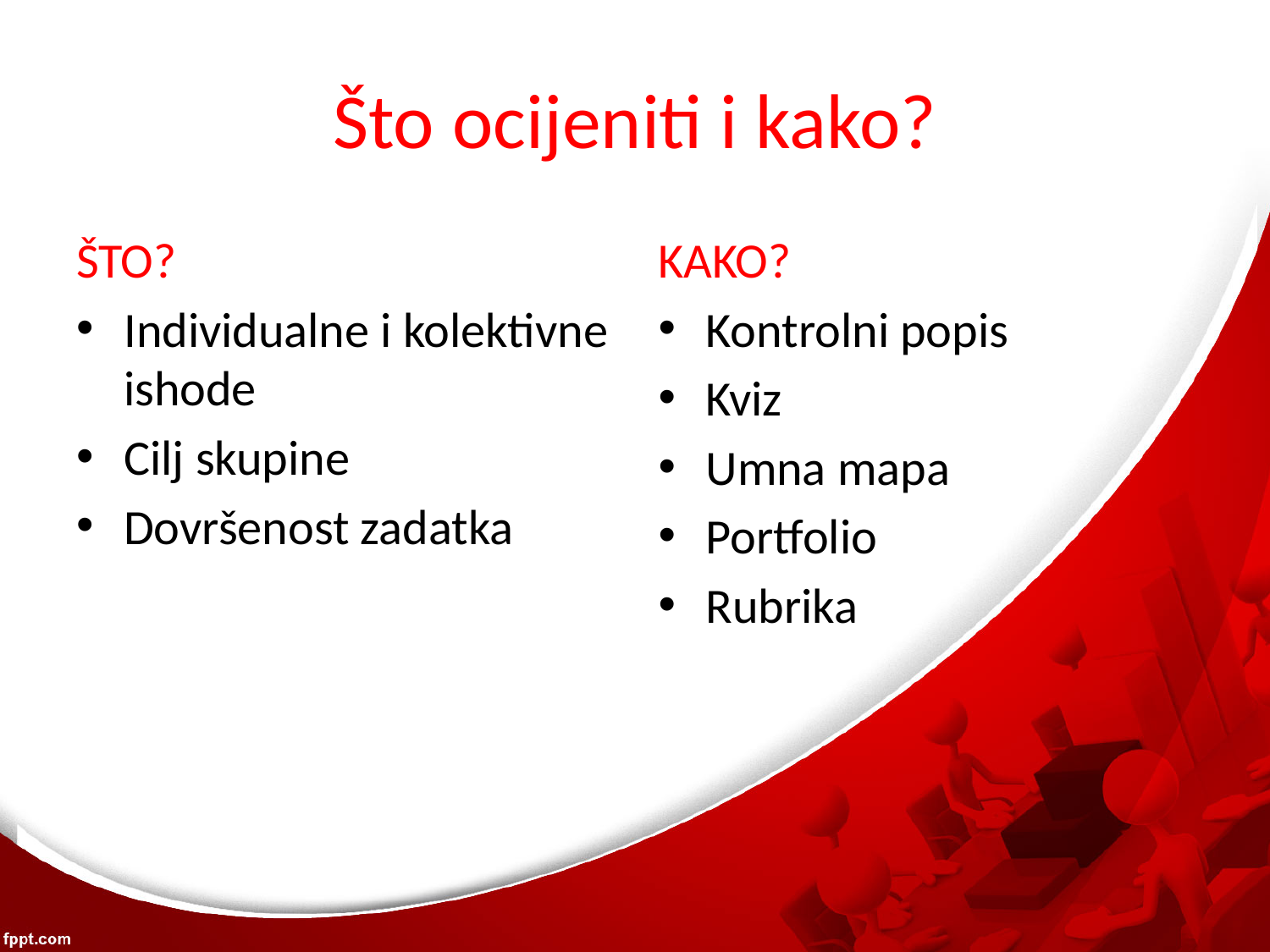

# Što ocijeniti i kako?
ŠTO?
Individualne i kolektivne ishode
Cilj skupine
Dovršenost zadatka
KAKO?
Kontrolni popis
Kviz
Umna mapa
Portfolio
Rubrika